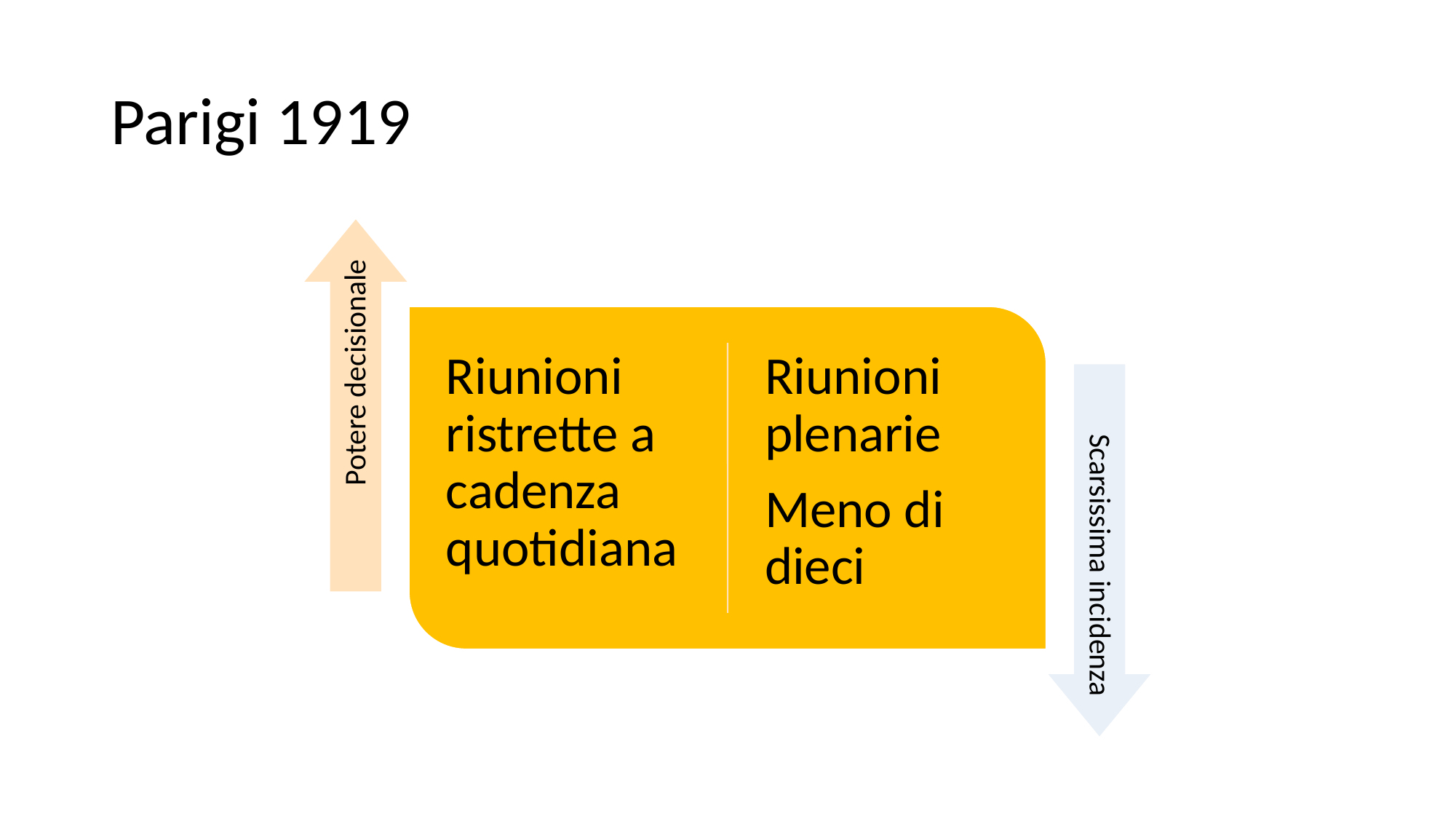

# Parigi 1919
Riunioni ristrette a cadenza quotidiana
Riunioni plenarie
Meno di dieci
Potere decisionale
Scarsissima incidenza